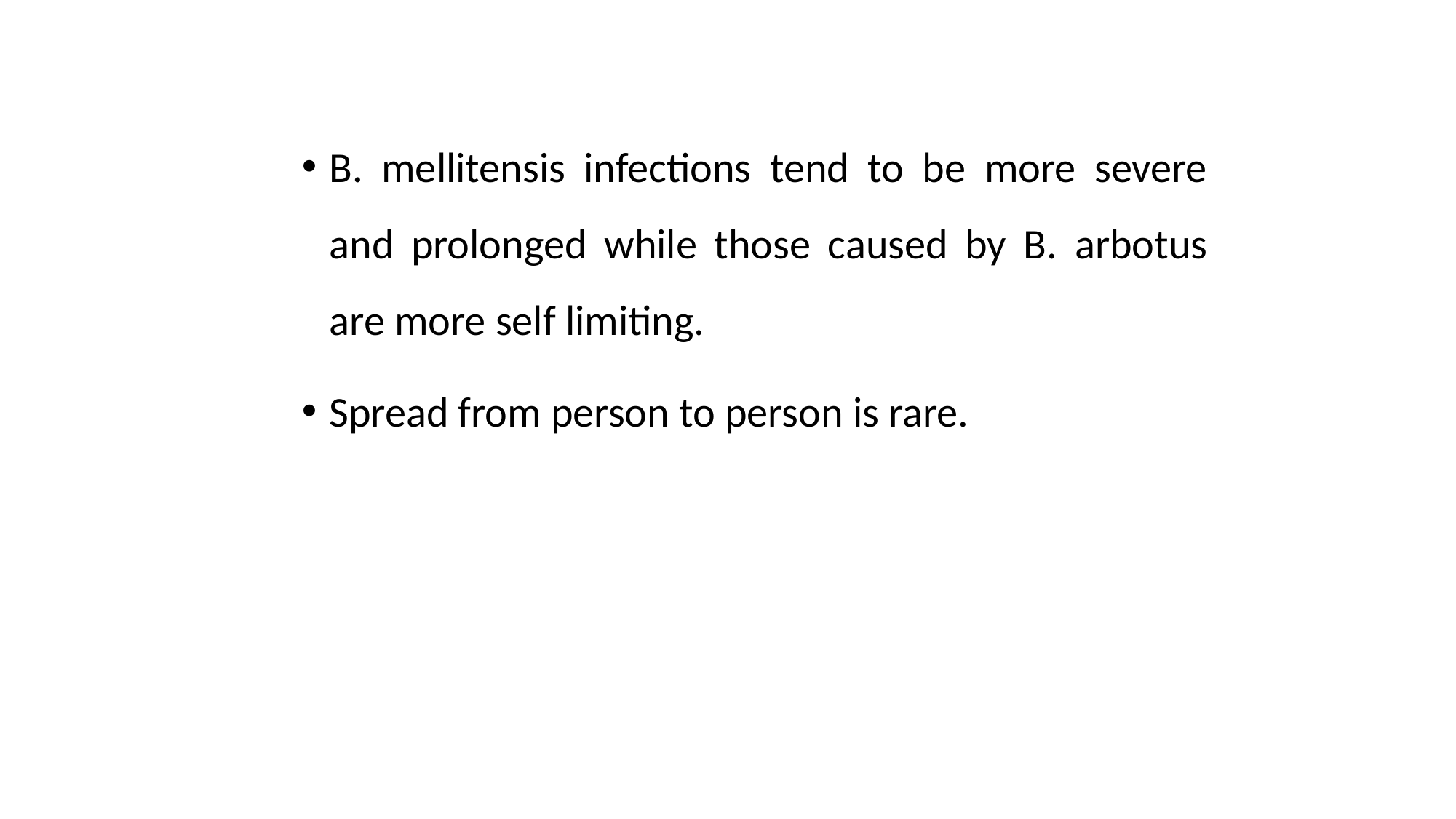

#
B. mellitensis infections tend to be more severe and prolonged while those caused by B. arbotus are more self limiting.
Spread from person to person is rare.